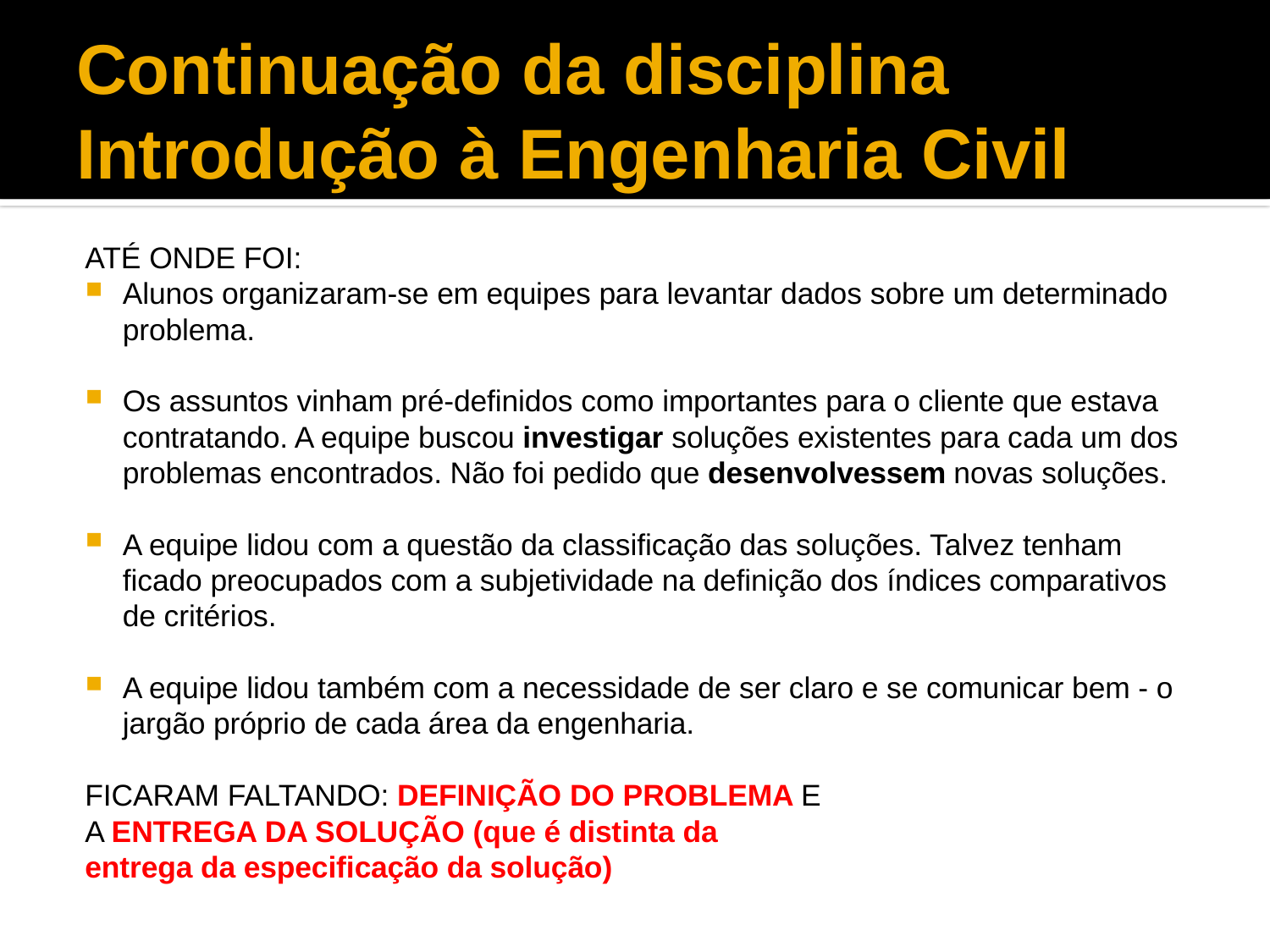

# Continuação da disciplina Introdução à Engenharia Civil
ATÉ ONDE FOI:
Alunos organizaram-se em equipes para levantar dados sobre um determinado problema.

Os assuntos vinham pré-definidos como importantes para o cliente que estava contratando. A equipe buscou investigar soluções existentes para cada um dos problemas encontrados. Não foi pedido que desenvolvessem novas soluções.

A equipe lidou com a questão da classificação das soluções. Talvez tenham ficado preocupados com a subjetividade na definição dos índices comparativos de critérios.

A equipe lidou também com a necessidade de ser claro e se comunicar bem - o jargão próprio de cada área da engenharia.

FICARAM FALTANDO: DEFINIÇÃO DO PROBLEMA E
			A ENTREGA DA SOLUÇÃO (que é distinta da
			entrega da especificação da solução)